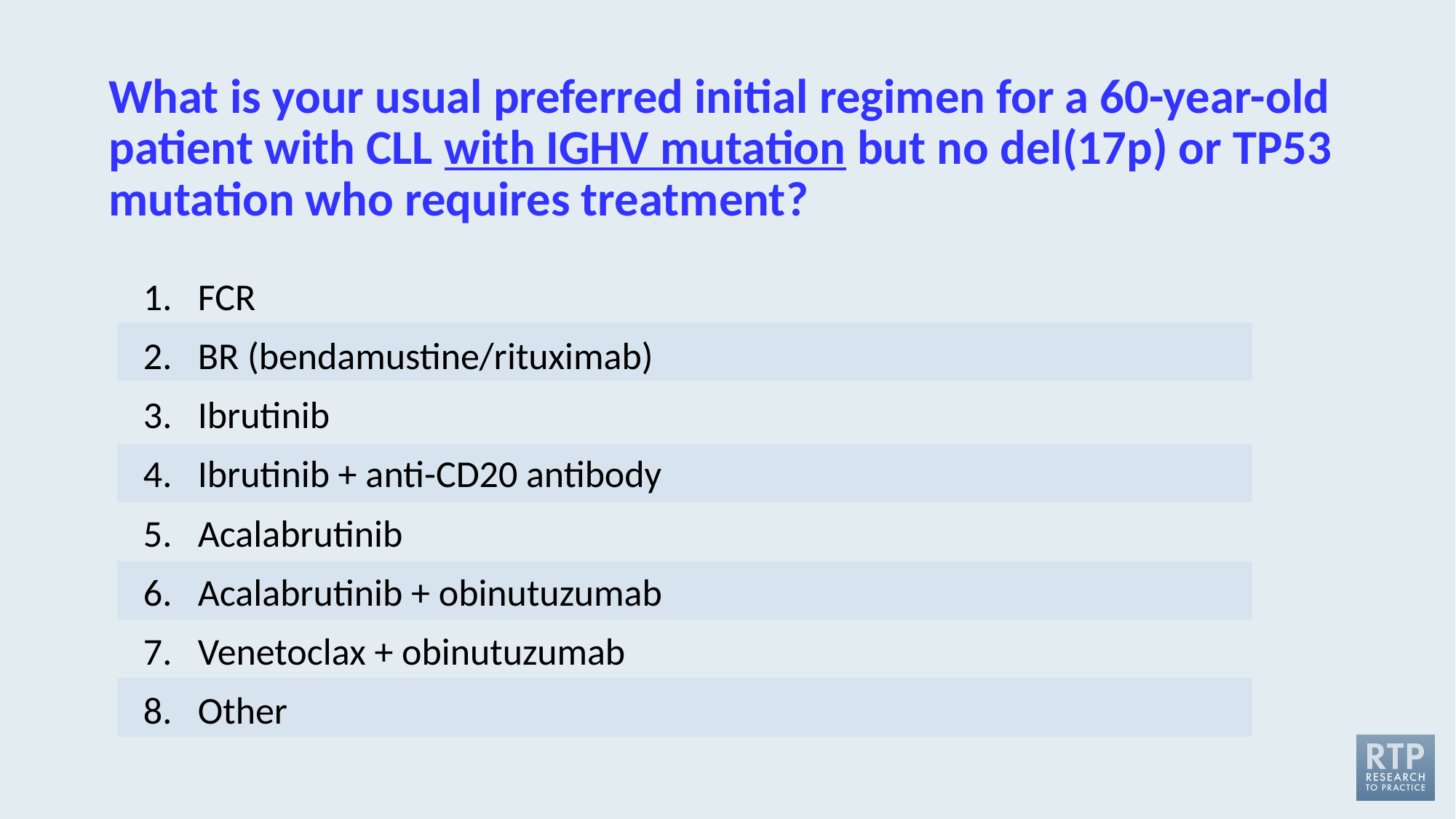

# What is your usual preferred initial regimen for a 60-year-old patient with CLL with IGHV mutation but no del(17p) or TP53 mutation who requires treatment?
FCR
BR (bendamustine/rituximab)
Ibrutinib
Ibrutinib + anti-CD20 antibody
Acalabrutinib
Acalabrutinib + obinutuzumab
Venetoclax + obinutuzumab
Other

|  |
| --- |
|  |
|  |
|  |
|  |
|  |
|  |